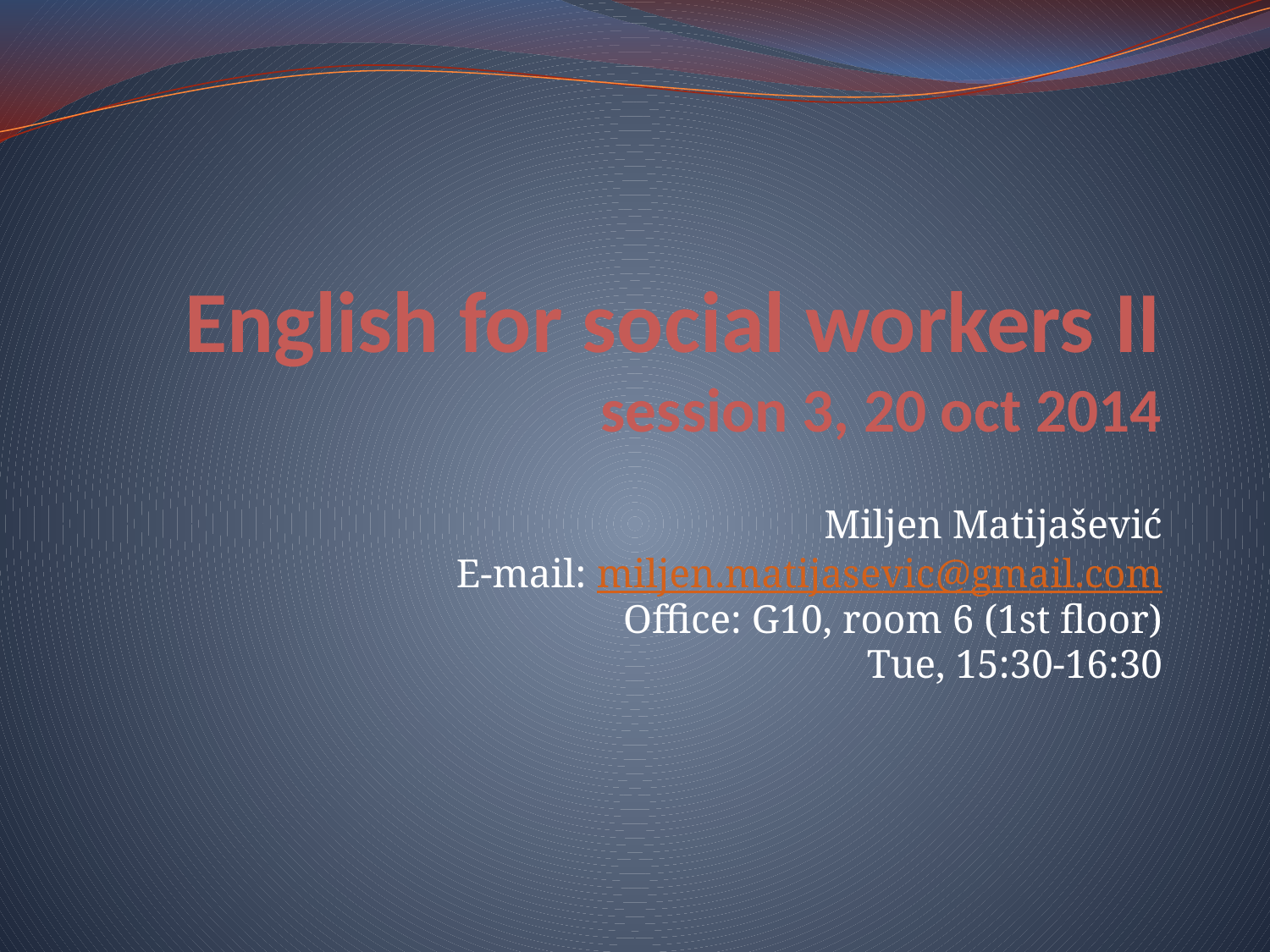

# English for social workers II session 3, 20 oct 2014

Miljen Matijašević
E-mail: miljen.matijasevic@gmail.com
Office: G10, room 6 (1st floor)
Tue, 15:30-16:30